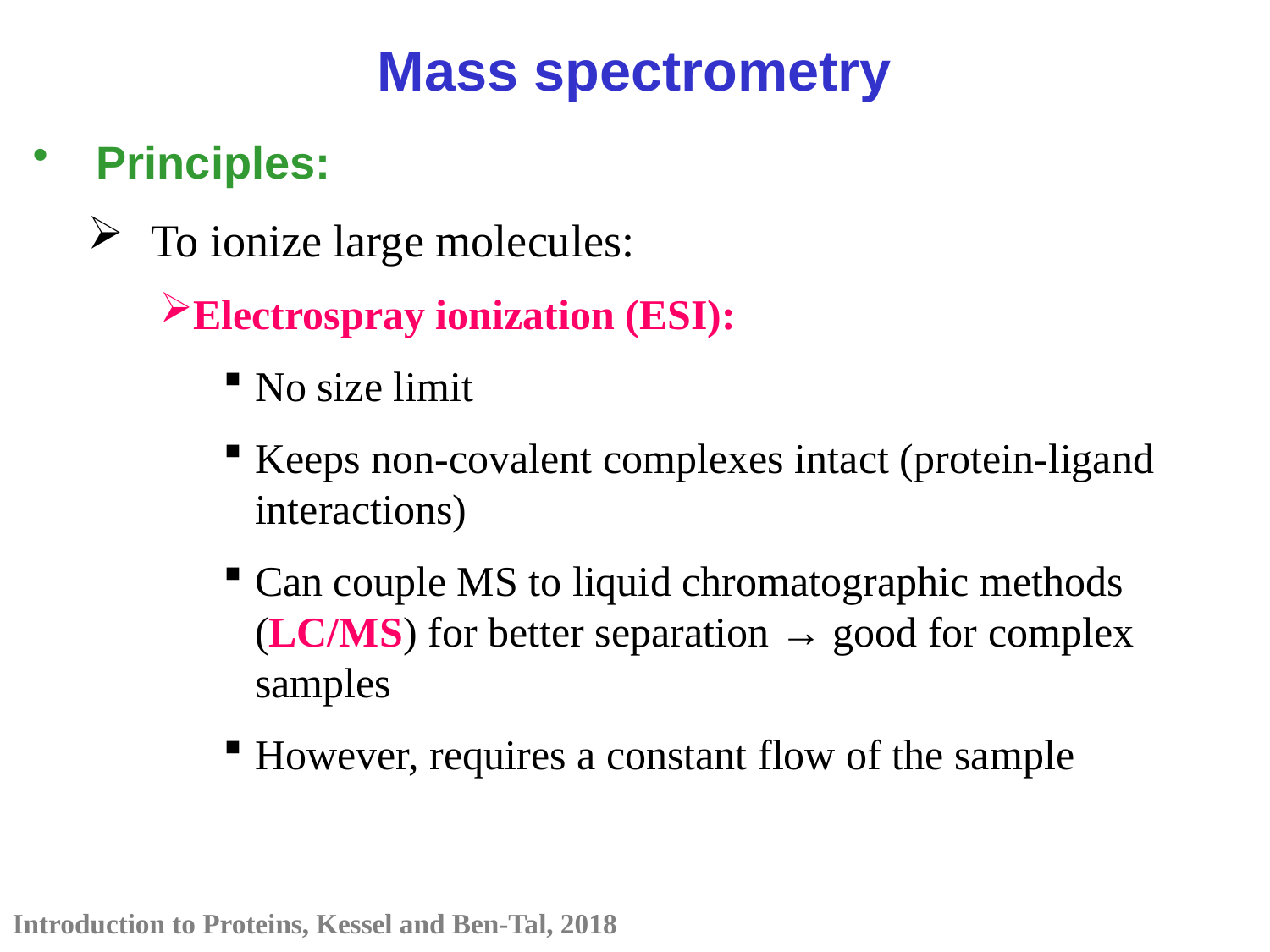

Mass spectrometry
Principles:
To ionize large molecules:
Electrospray ionization (ESI):
No size limit
Keeps non-covalent complexes intact (protein-ligand interactions)
Can couple MS to liquid chromatographic methods (LC/MS) for better separation → good for complex samples
However, requires a constant flow of the sample